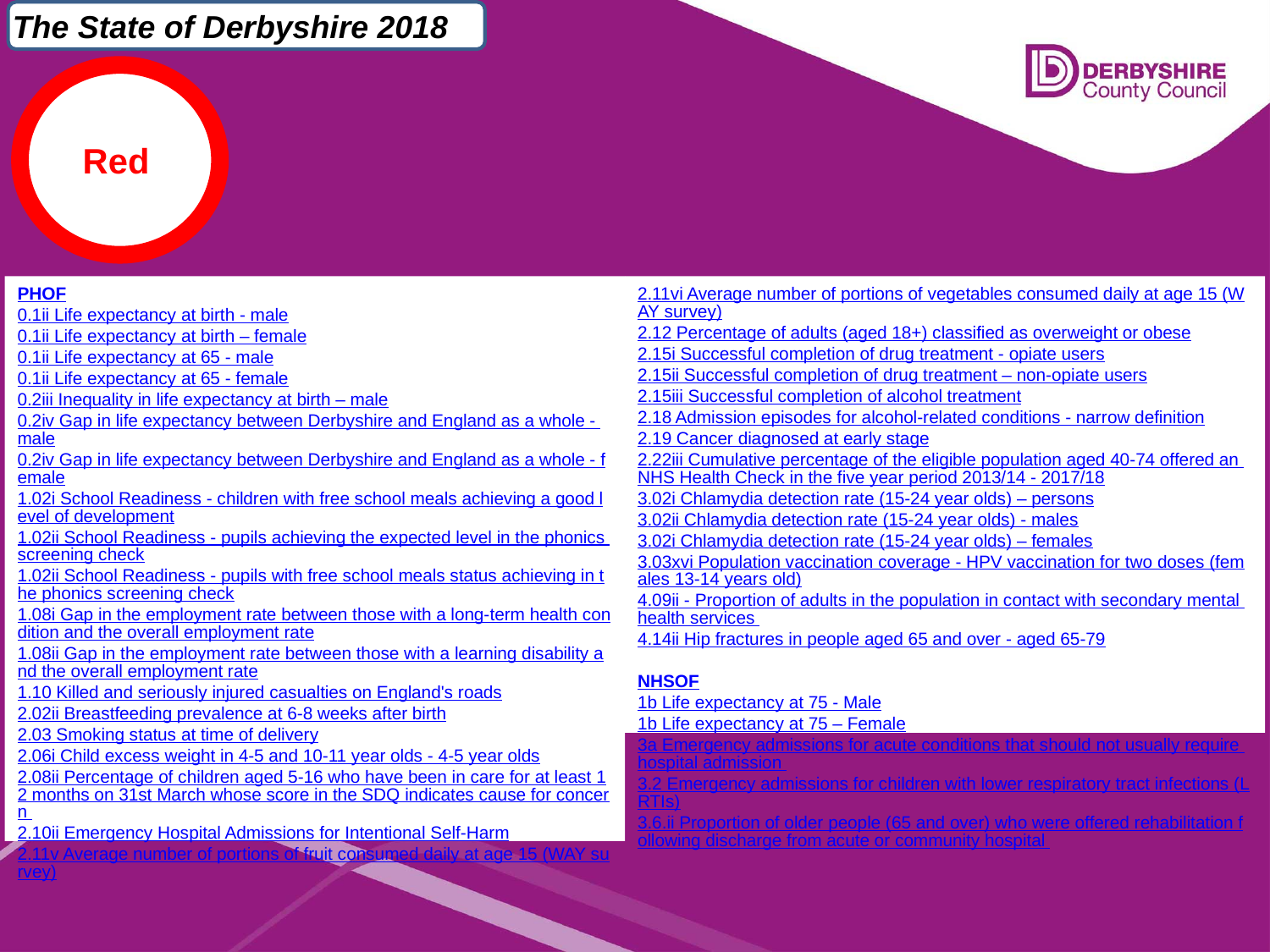

The State of Derbyshire 2018

Red
PHOF
0.1ii Life expectancy at birth - male
0.1ii Life expectancy at birth – female
0.1ii Life expectancy at 65 - male
0.1ii Life expectancy at 65 - female
0.2iii Inequality in life expectancy at birth – male
0.2iv Gap in life expectancy between Derbyshire and England as a whole - male
0.2iv Gap in life expectancy between Derbyshire and England as a whole - female
1.02i School Readiness - children with free school meals achieving a good level of development
1.02ii School Readiness - pupils achieving the expected level in the phonics screening check
1.02ii School Readiness - pupils with free school meals status achieving in the phonics screening check
1.08i Gap in the employment rate between those with a long-term health condition and the overall employment rate
1.08ii Gap in the employment rate between those with a learning disability and the overall employment rate
1.10 Killed and seriously injured casualties on England's roads
2.02ii Breastfeeding prevalence at 6-8 weeks after birth
2.03 Smoking status at time of delivery
2.06i Child excess weight in 4-5 and 10-11 year olds - 4-5 year olds
2.08ii Percentage of children aged 5-16 who have been in care for at least 12 months on 31st March whose score in the SDQ indicates cause for concern
2.10ii Emergency Hospital Admissions for Intentional Self-Harm
2.11v Average number of portions of fruit consumed daily at age 15 (WAY survey)
2.11vi Average number of portions of vegetables consumed daily at age 15 (WAY survey)
2.12 Percentage of adults (aged 18+) classified as overweight or obese
2.15i Successful completion of drug treatment - opiate users
2.15ii Successful completion of drug treatment – non-opiate users
2.15iii Successful completion of alcohol treatment
2.18 Admission episodes for alcohol-related conditions - narrow definition
2.19 Cancer diagnosed at early stage
2.22iii Cumulative percentage of the eligible population aged 40-74 offered an NHS Health Check in the five year period 2013/14 - 2017/18
3.02i Chlamydia detection rate (15-24 year olds) – persons
3.02ii Chlamydia detection rate (15-24 year olds) - males
3.02i Chlamydia detection rate (15-24 year olds) – females
3.03xvi Population vaccination coverage - HPV vaccination for two doses (females 13-14 years old)
4.09ii - Proportion of adults in the population in contact with secondary mental health services
4.14ii Hip fractures in people aged 65 and over - aged 65-79

NHSOF
1b Life expectancy at 75 - Male
1b Life expectancy at 75 – Female
3a Emergency admissions for acute conditions that should not usually require hospital admission
3.2 Emergency admissions for children with lower respiratory tract infections (LRTIs)
3.6.ii Proportion of older people (65 and over) who were offered rehabilitation following discharge from acute or community hospital